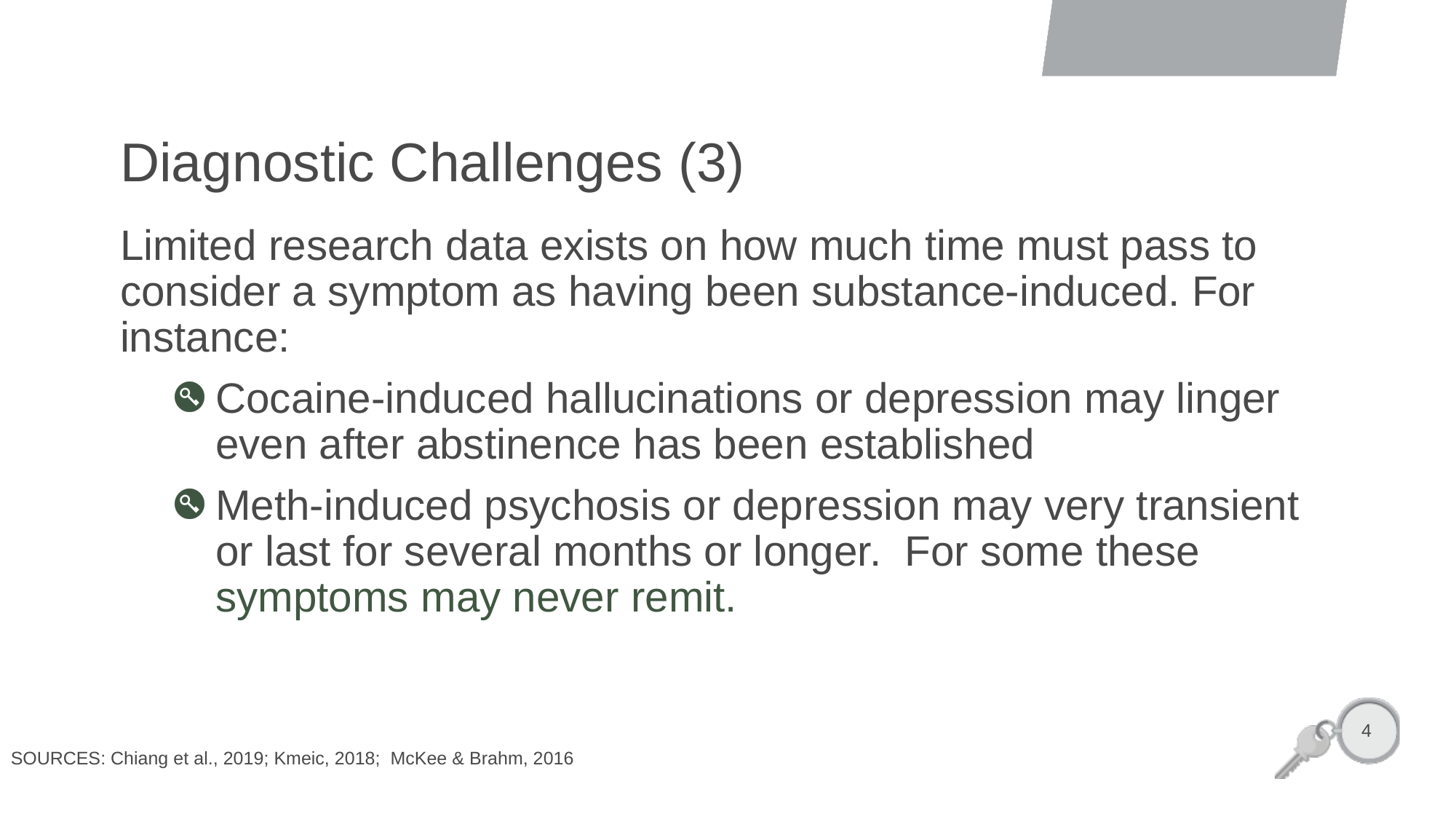

# Diagnostic Challenges (3)
Limited research data exists on how much time must pass to consider a symptom as having been substance-induced. For instance:
Cocaine-induced hallucinations or depression may linger even after abstinence has been established
Meth-induced psychosis or depression may very transient or last for several months or longer.  For some these symptoms may never remit.
4
SOURCES: Chiang et al., 2019; Kmeic, 2018;  McKee & Brahm, 2016